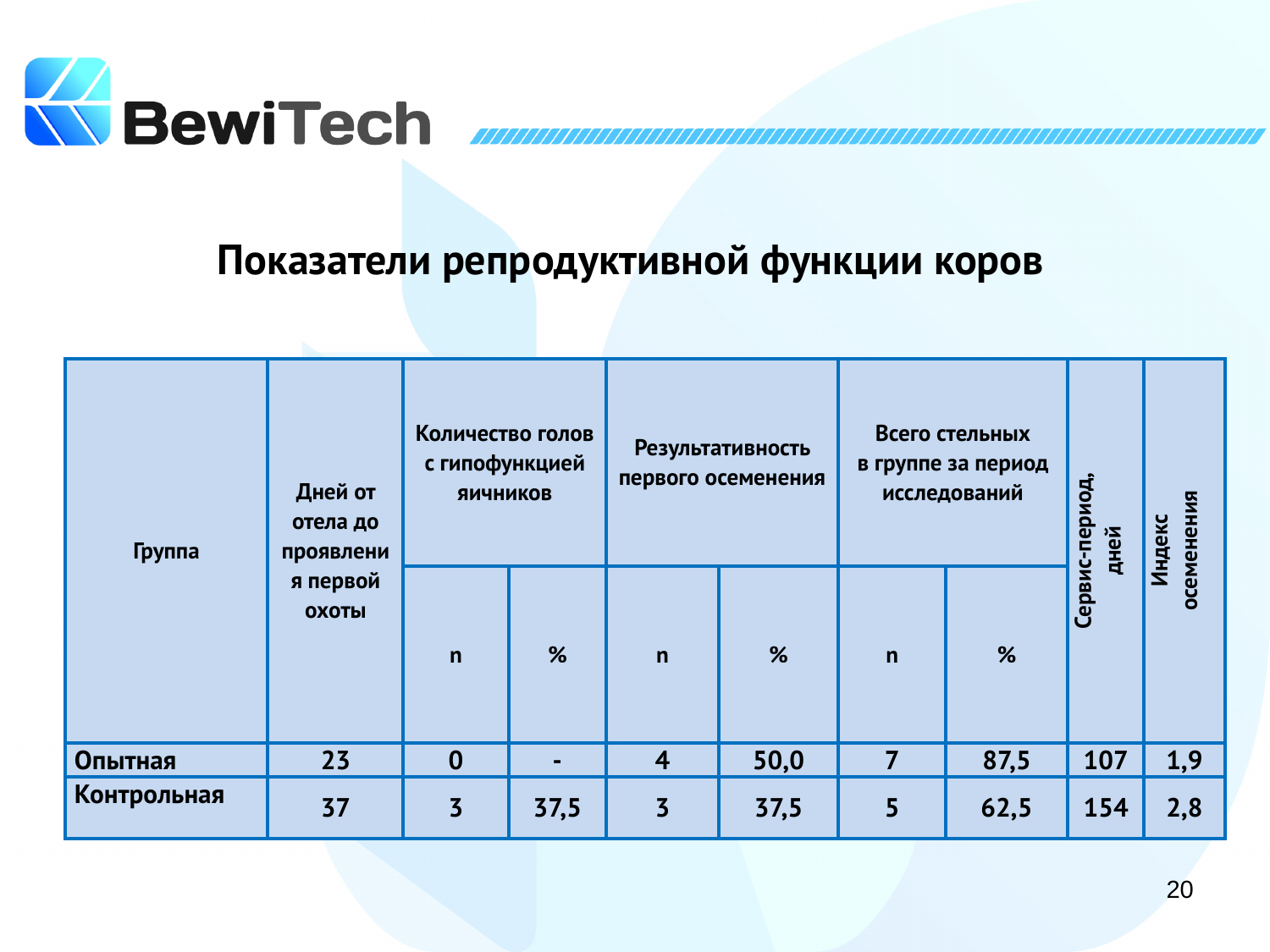

Показатели репродуктивной функции коров
| Группа | Дней от отела до проявления первой охоты | Количество голов с гипофункцией яичников |  | Результативность первого осеменения |  | Всего стельных в группе за период исследований |  | Сервис-период, дней | Индекс осеменения |
| --- | --- | --- | --- | --- | --- | --- | --- | --- | --- |
|  |  | n | % | n | % | n | % |  |  |
| Опытная | 23 | 0 | - | 4 | 50,0 | 7 | 87,5 | 107 | 1,9 |
| Контрольная | 37 | 3 | 37,5 | 3 | 37,5 | 5 | 62,5 | 154 | 2,8 |
20